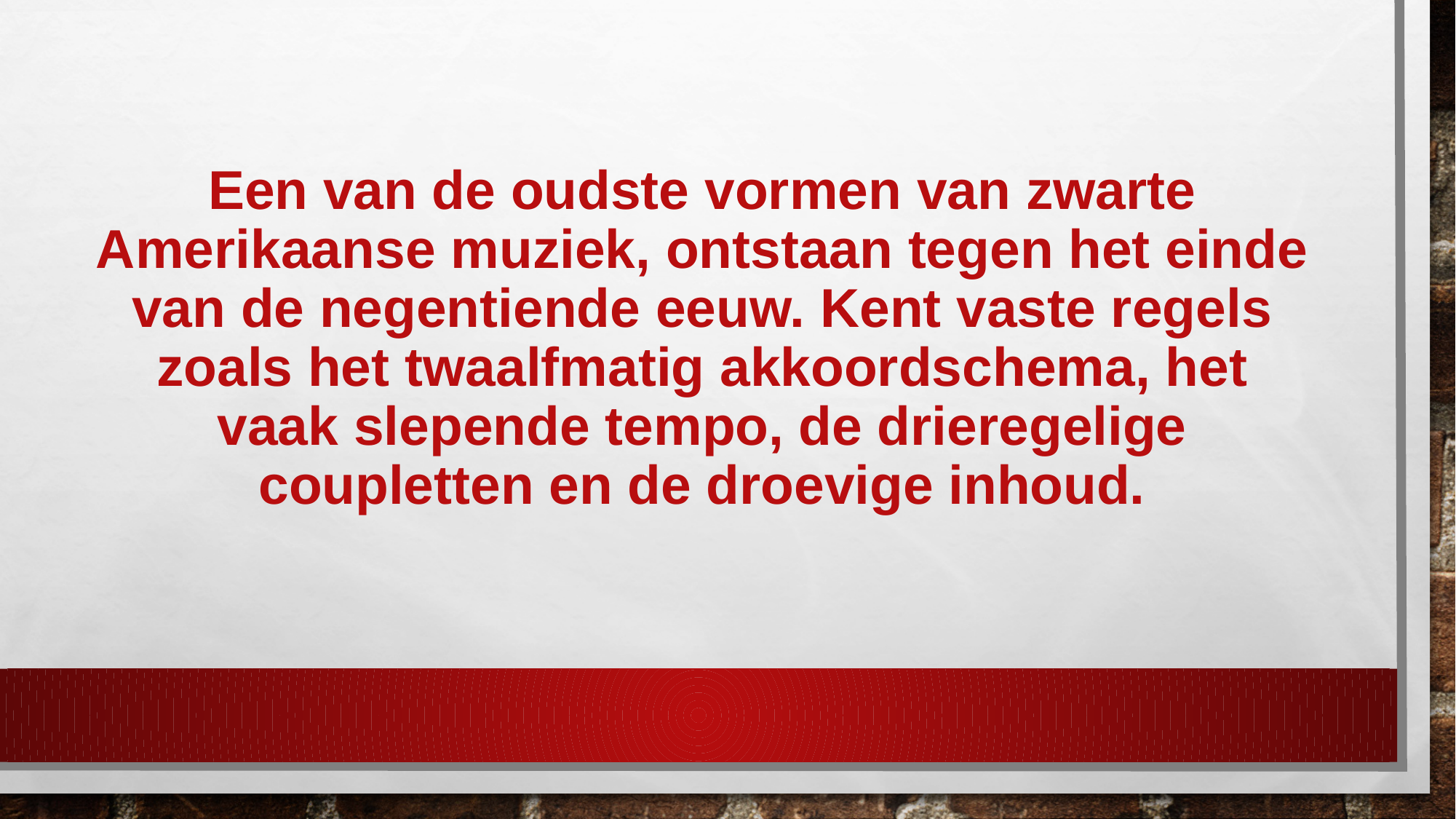

# Een van de oudste vormen van zwarte Amerikaanse muziek, ontstaan tegen het einde van de negentiende eeuw. Kent vaste regels zoals het twaalfmatig akkoordschema, het vaak slepende tempo, de drieregelige coupletten en de droevige inhoud.